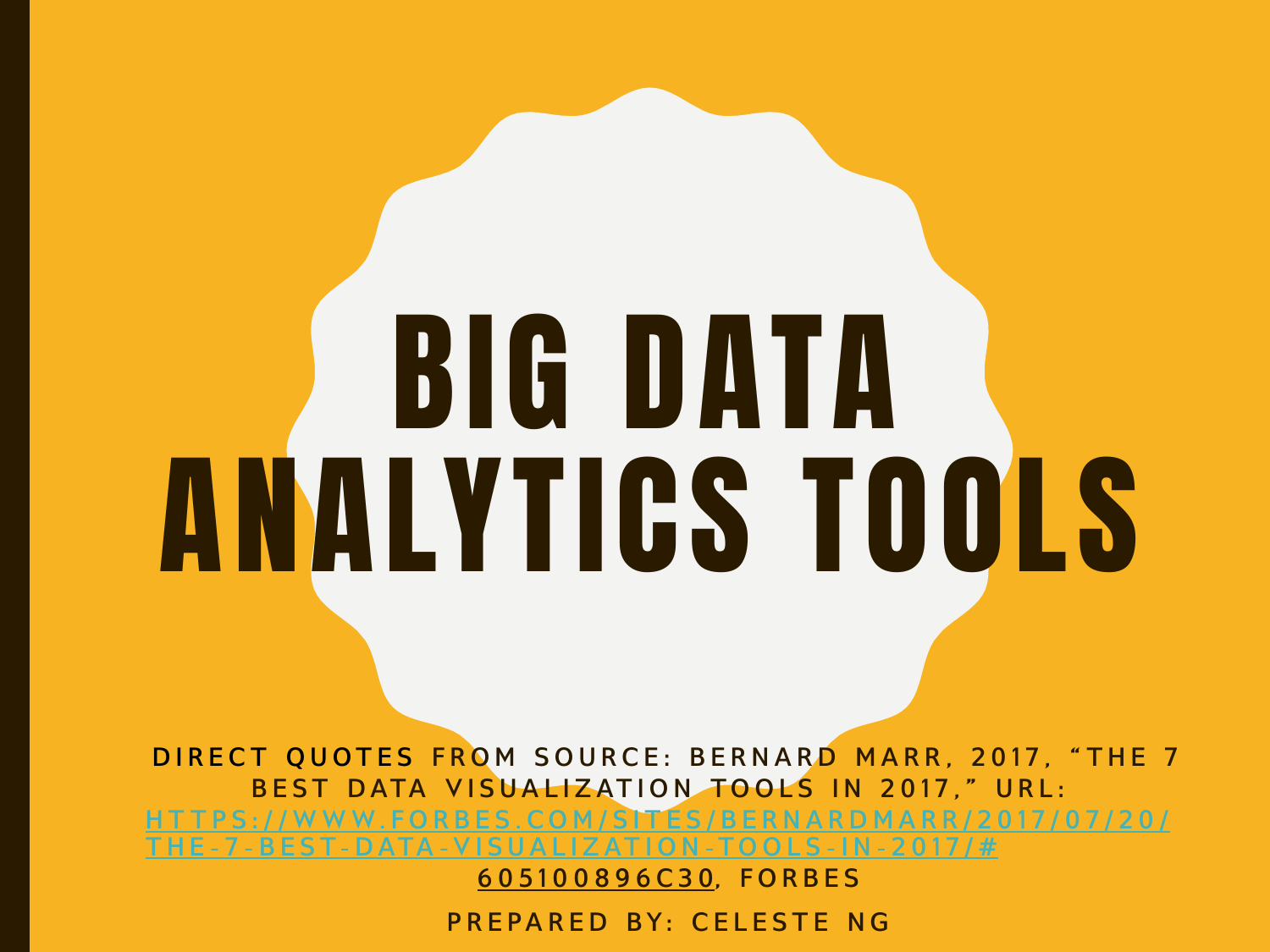

# Big data analytics tools
Direct quotes from Source: Bernard Marr, 2017, “The 7 Best Data Visualization Tools In 2017,” URL: https://www.forbes.com/sites/bernardmarr/2017/07/20/the-7-best-data-visualization-tools-in-2017/#605100896c30, Forbes
Prepared by: Celeste Ng